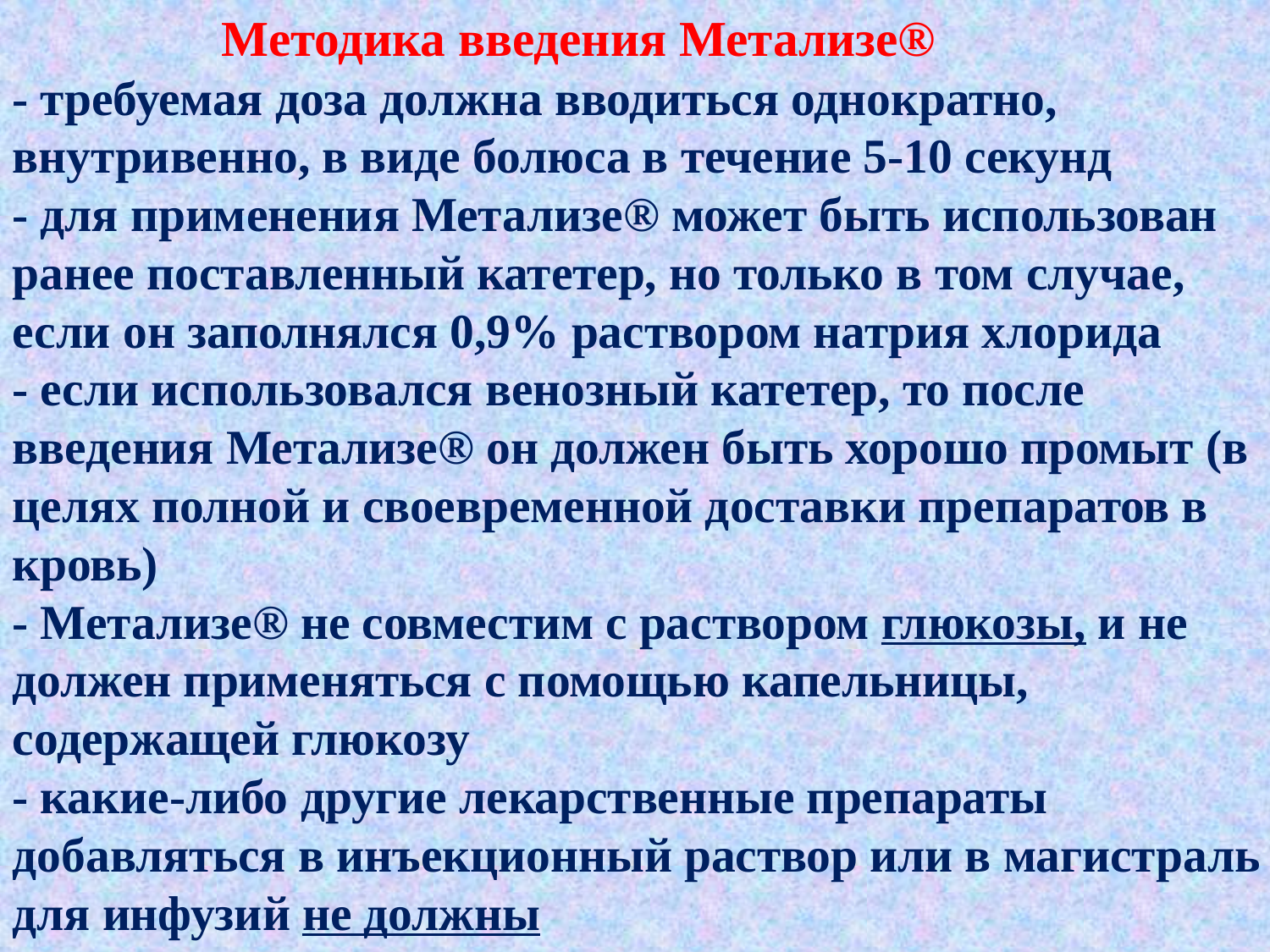

# Методика введения Метализе® - требуемая доза должна вводиться однократно, внутривенно, в виде болюса в течение 5-10 секунд - для применения Метализе® может быть использован ранее поставленный катетер, но только в том случае, если он заполнялся 0,9% раствором натрия хлорида - если использовался венозный катетер, то после введения Метализе® он должен быть хорошо промыт (в целях полной и своевременной доставки препаратов в кровь) - Метализе® не совместим с раствором глюкозы, и не должен применяться с помощью капельницы, содержащей глюкозу - какие-либо другие лекарственные препараты добавляться в инъекционный раствор или в магистраль для инфузий не должны
15